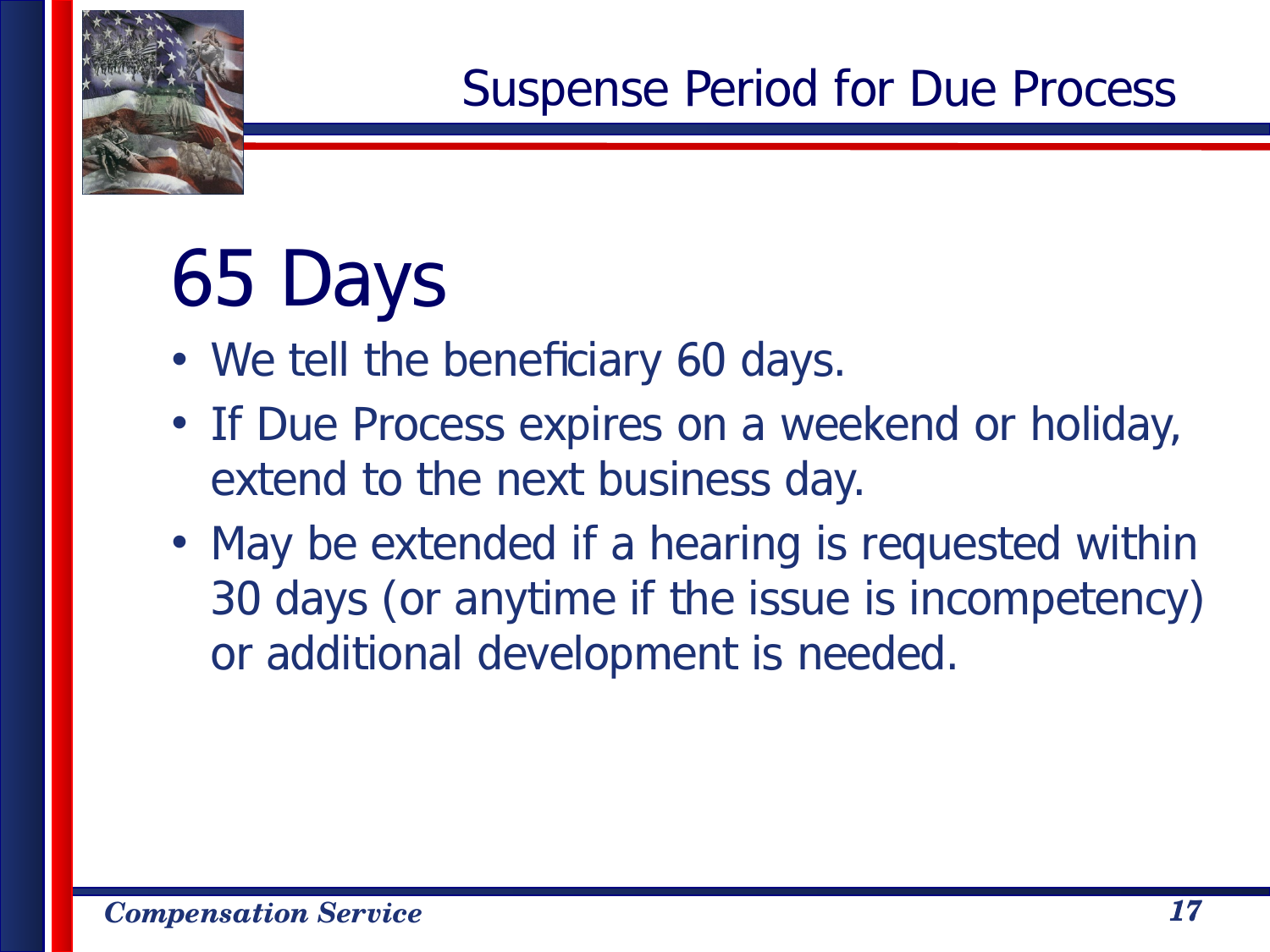

Suspense Period for Due Process
65 Days
We tell the beneficiary 60 days.
If Due Process expires on a weekend or holiday, extend to the next business day.
May be extended if a hearing is requested within 30 days (or anytime if the issue is incompetency) or additional development is needed.

17
17